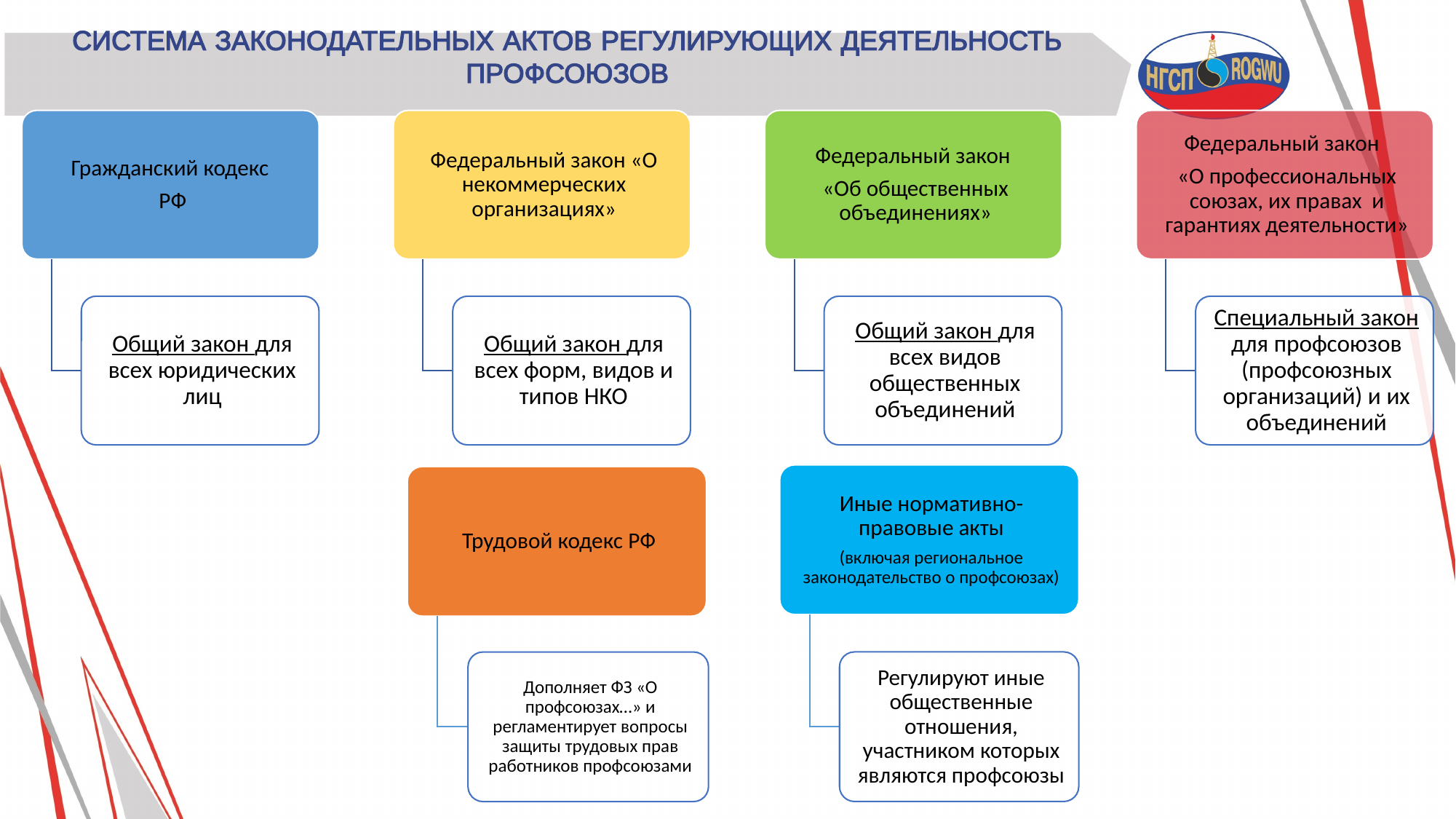

Гражданский кодекс
РФ
Общий закон для всех юридических лиц
Федеральный закон «О некоммерческих организациях»
Общий закон для всех форм, видов и типов НКО
Федеральный закон
«Об общественных объединениях»
Общий закон для всех видов общественных объединений
Федеральный закон
«О профессиональных союзах, их правах  и гарантиях деятельности»
Специальный закон для профсоюзов (профсоюзных организаций) и их объединений

Система законодательных актов регулирующих деятельность профсоюзов
Трудовой кодекс РФ
Дополняет ФЗ «О профсоюзах…» и регламентирует вопросы защиты трудовых прав работников профсоюзами
Иные нормативно- правовые акты
(включая региональное законодательство о профсоюзах)
Регулируют иные общественные отношения, участником которых являются профсоюзы